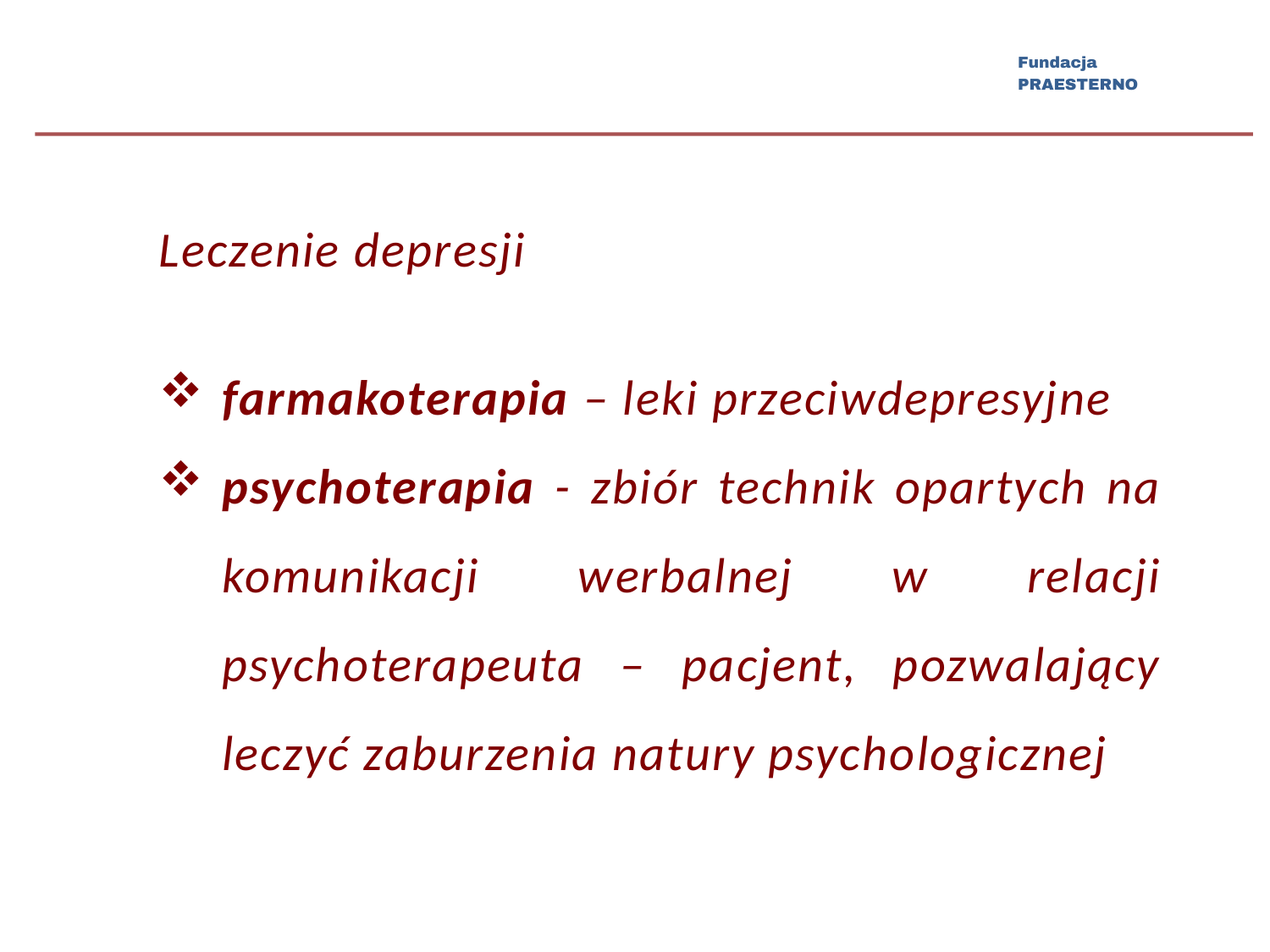

Leczenie depresji

farmakoterapia – leki przeciwdepresyjne
psychoterapia - zbiór technik opartych na komunikacji werbalnej w relacji psychoterapeuta – pacjent, pozwalający leczyć zaburzenia natury psychologicznej